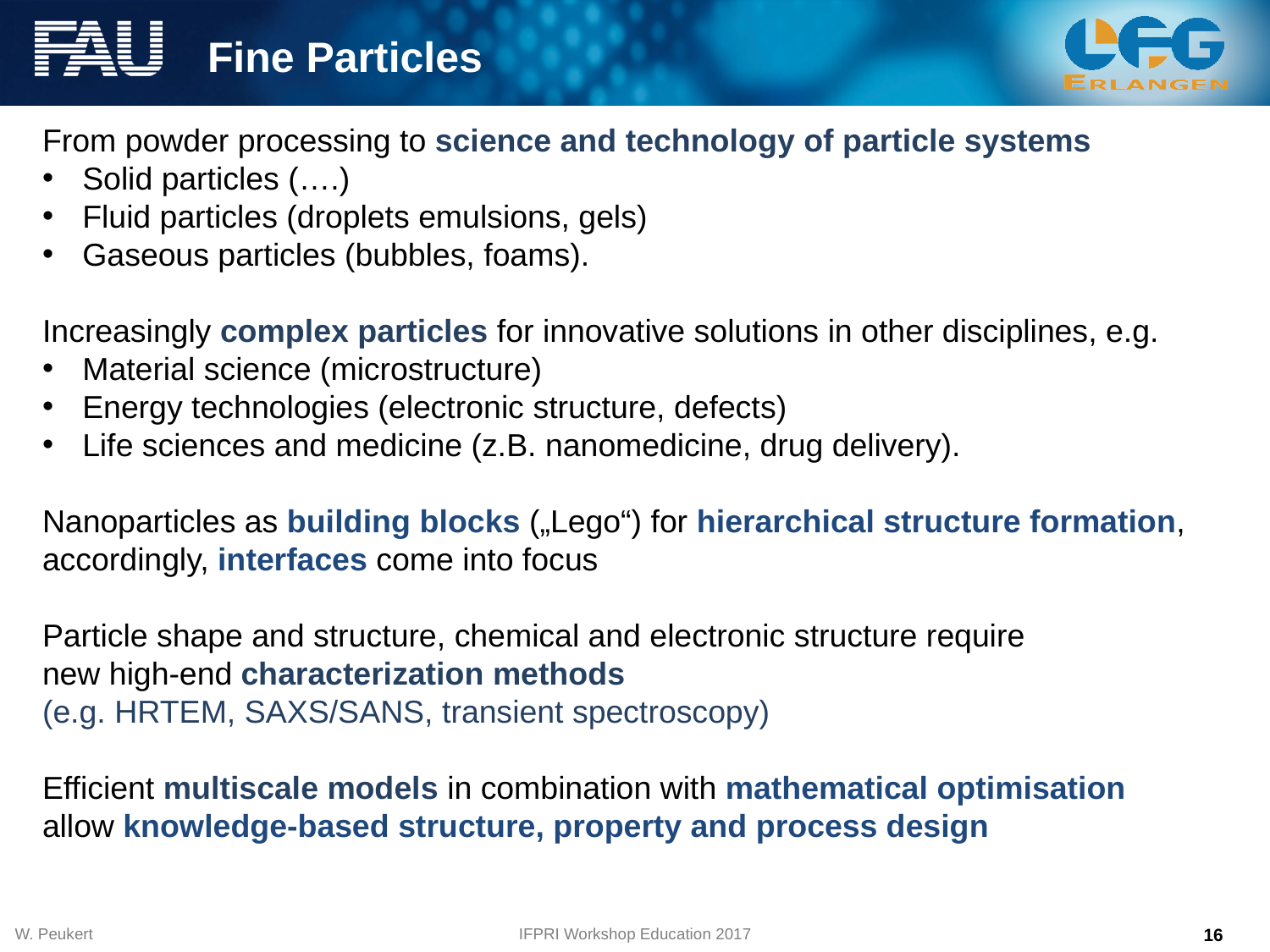

Fine Particles
From powder processing to science and technology of particle systems
Solid particles (….)
Fluid particles (droplets emulsions, gels)
Gaseous particles (bubbles, foams).

Increasingly complex particles for innovative solutions in other disciplines, e.g.
Material science (microstructure)
Energy technologies (electronic structure, defects)
Life sciences and medicine (z.B. nanomedicine, drug delivery).

Nanoparticles as building blocks („Lego“) for hierarchical structure formation,
accordingly, interfaces come into focus

Particle shape and structure, chemical and electronic structure require
new high-end characterization methods
(e.g. HRTEM, SAXS/SANS, transient spectroscopy)

Efficient multiscale models in combination with mathematical optimisation
allow knowledge-based structure, property and process design